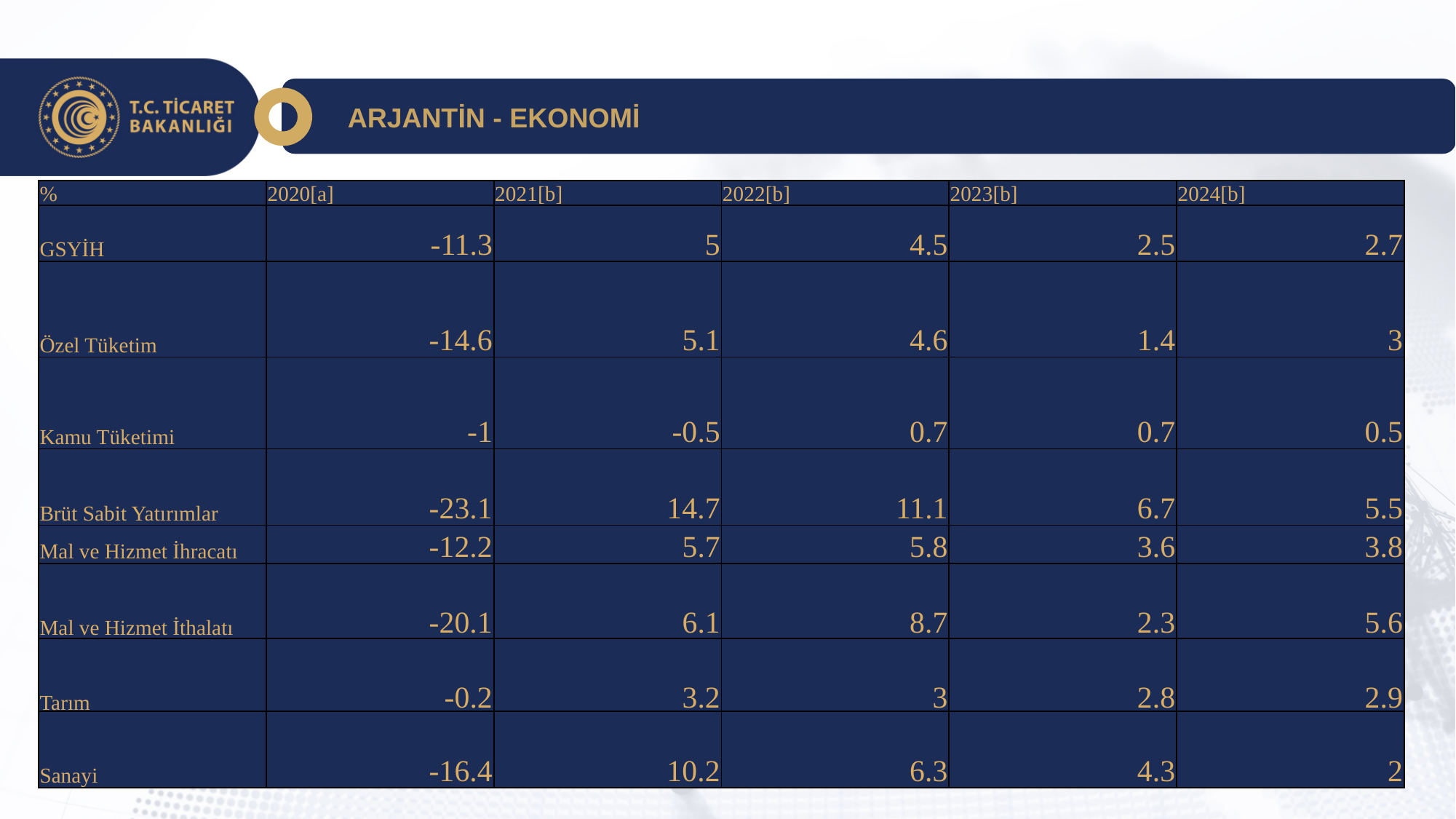

ARJANTİN - EKONOMİ
| % | 2020[a] | 2021[b] | 2022[b] | 2023[b] | 2024[b] |
| --- | --- | --- | --- | --- | --- |
| GSYİH | -11.3 | 5 | 4.5 | 2.5 | 2.7 |
| Özel Tüketim | -14.6 | 5.1 | 4.6 | 1.4 | 3 |
| Kamu Tüketimi | -1 | -0.5 | 0.7 | 0.7 | 0.5 |
| Brüt Sabit Yatırımlar | -23.1 | 14.7 | 11.1 | 6.7 | 5.5 |
| Mal ve Hizmet İhracatı | -12.2 | 5.7 | 5.8 | 3.6 | 3.8 |
| Mal ve Hizmet İthalatı | -20.1 | 6.1 | 8.7 | 2.3 | 5.6 |
| Tarım | -0.2 | 3.2 | 3 | 2.8 | 2.9 |
| --- | --- | --- | --- | --- | --- |
| Sanayi | -16.4 | 10.2 | 6.3 | 4.3 | 2 |
| --- | --- | --- | --- | --- | --- |
7/20